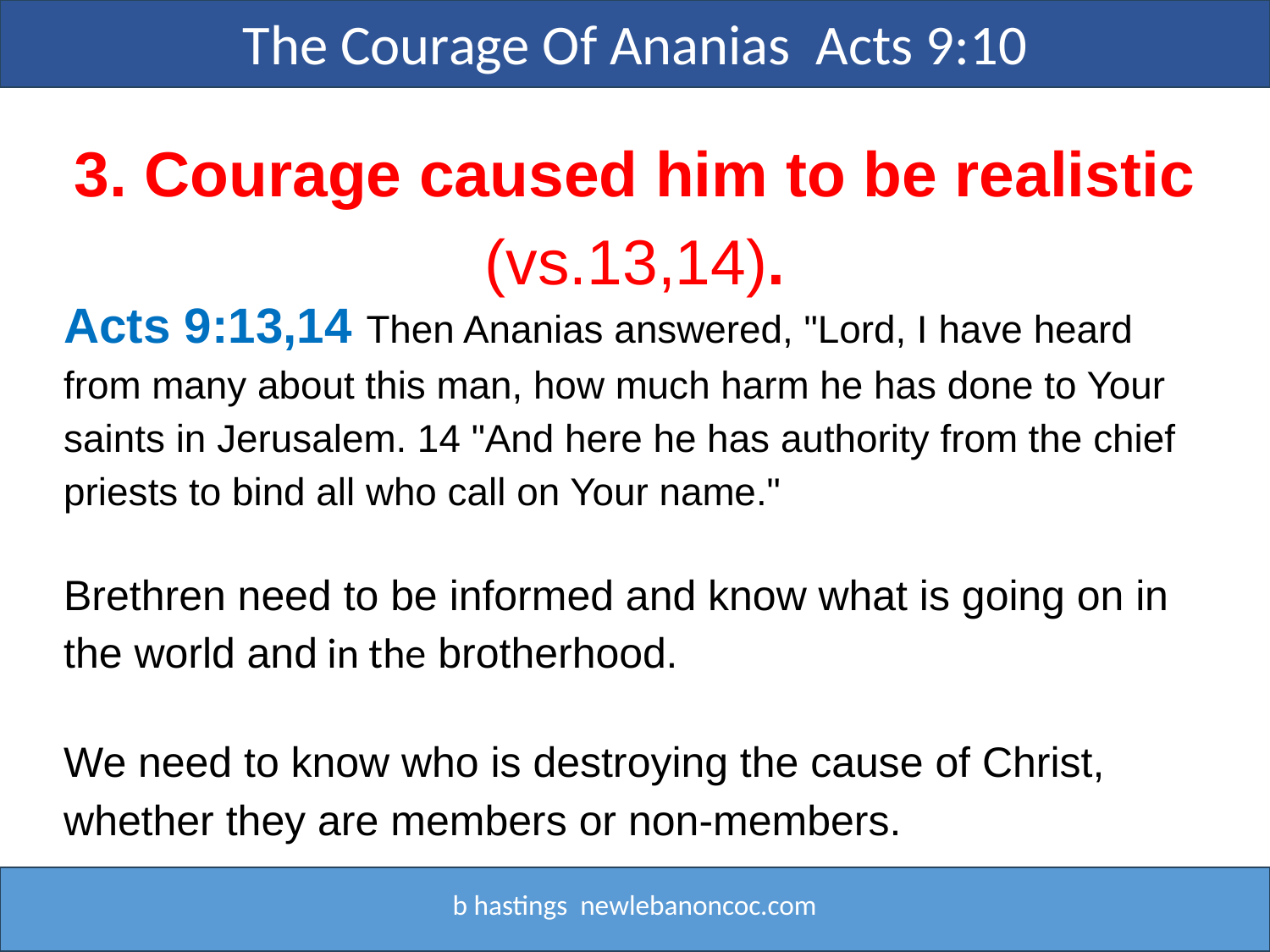

The Courage Of Ananias  Acts 9:10

3. Courage caused him to be realistic (vs.13,14).

Acts 9:13,14 Then Ananias answered, "Lord, I have heard from many about this man, how much harm he has done to Your saints in Jerusalem. 14 "And here he has authority from the chief priests to bind all who call on Your name."

Brethren need to be informed and know what is going on in the world and in the brotherhood.

We need to know who is destroying the cause of Christ, whether they are members or non-members.

b hastings  newlebanoncoc.com